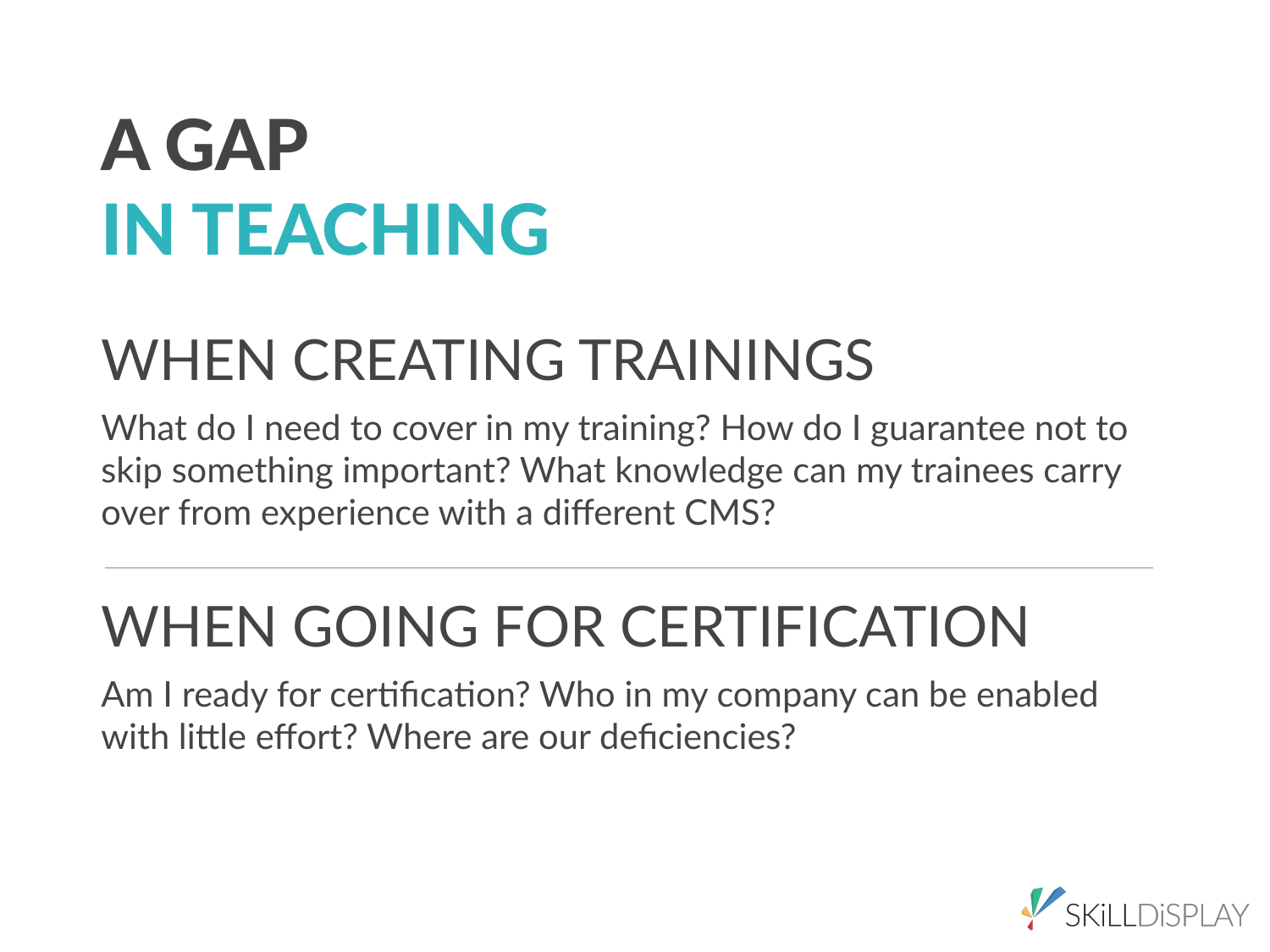

A GAP
IN TEACHING
WHEN CREATING TRAININGS
What do I need to cover in my training? How do I guarantee not to skip something important? What knowledge can my trainees carry over from experience with a different CMS?
WHEN GOING FOR CERTIFICATION
Am I ready for certification? Who in my company can be enabled with little effort? Where are our deficiencies?